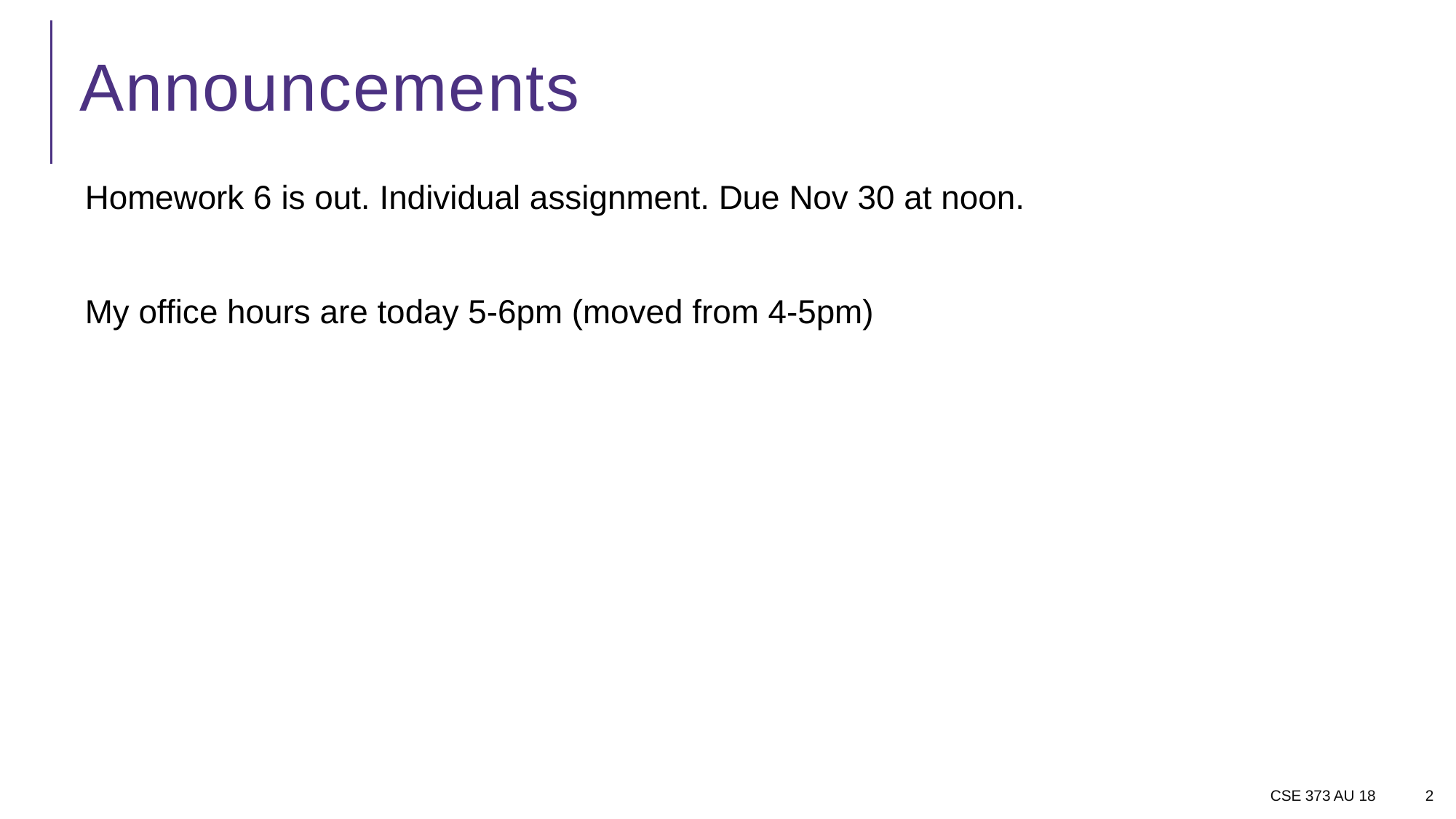

# Announcements
Homework 6 is out. Individual assignment. Due Nov 30 at noon.

My office hours are today 5-6pm (moved from 4-5pm)
CSE 373 AU 18
2